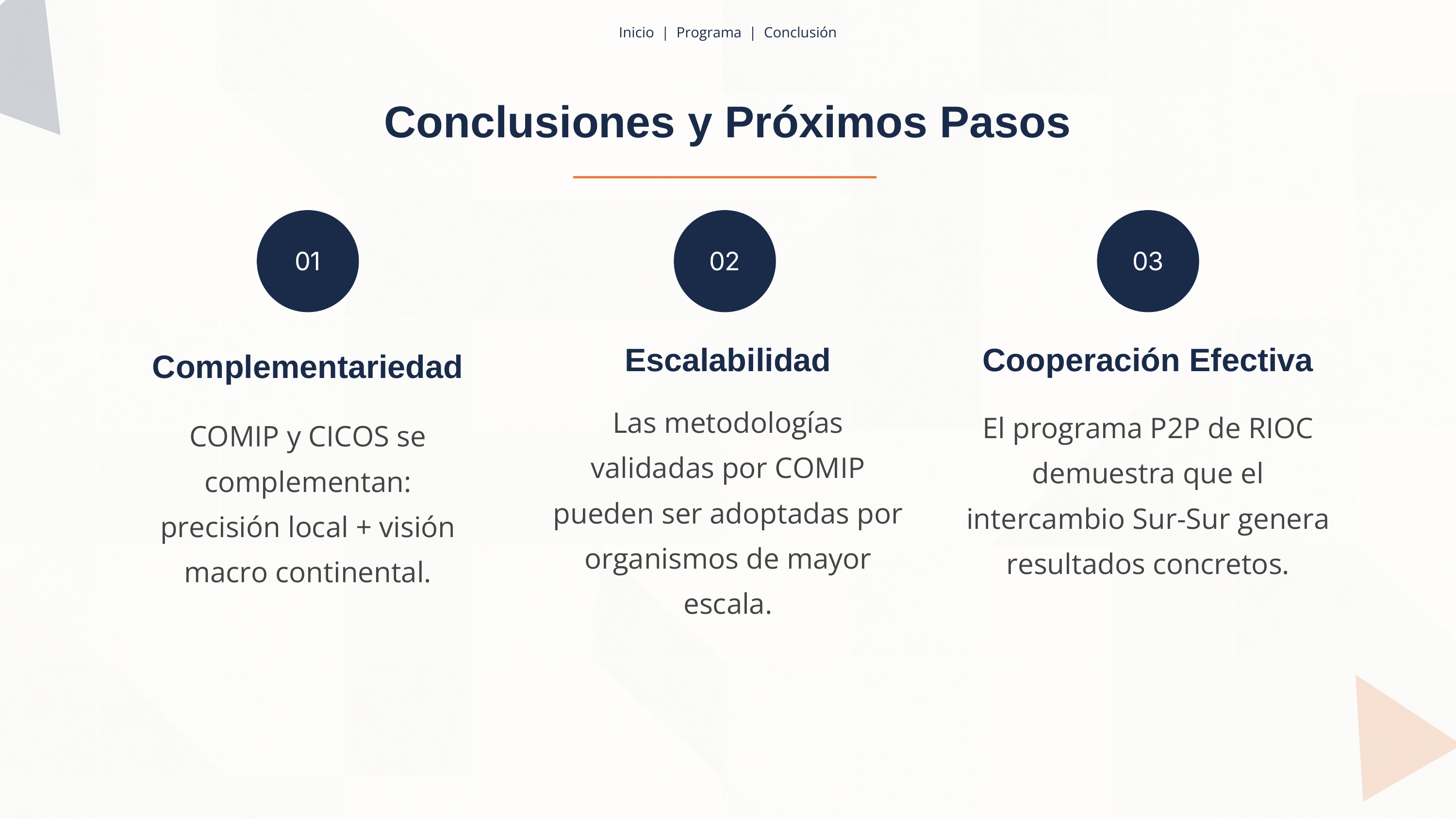

Inicio  |  Programa  |  Conclusión
Conclusiones y Próximos Pasos

01

02

03
Escalabilidad
Cooperación Efectiva
Complementariedad
Las metodologías validadas por COMIP pueden ser adoptadas por organismos de mayor escala.
El programa P2P de RIOC demuestra que el intercambio Sur-Sur genera resultados concretos.
COMIP y CICOS se complementan: precisión local + visión macro continental.